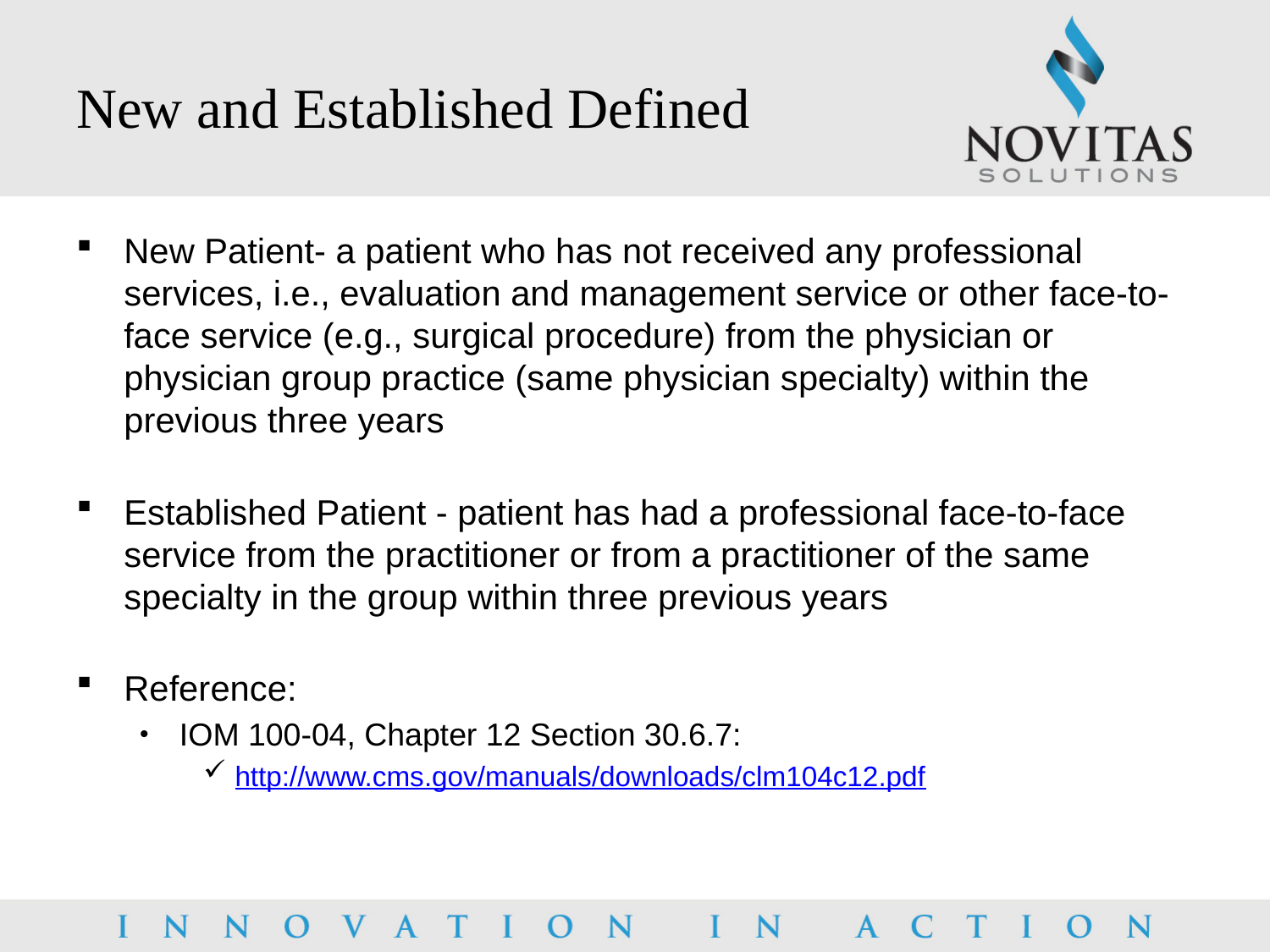

# New and Established Defined
New Patient- a patient who has not received any professional services, i.e., evaluation and management service or other face-to-face service (e.g., surgical procedure) from the physician or physician group practice (same physician specialty) within the previous three years
Established Patient - patient has had a professional face-to-face service from the practitioner or from a practitioner of the same specialty in the group within three previous years
Reference:
IOM 100-04, Chapter 12 Section 30.6.7:
http://www.cms.gov/manuals/downloads/clm104c12.pdf